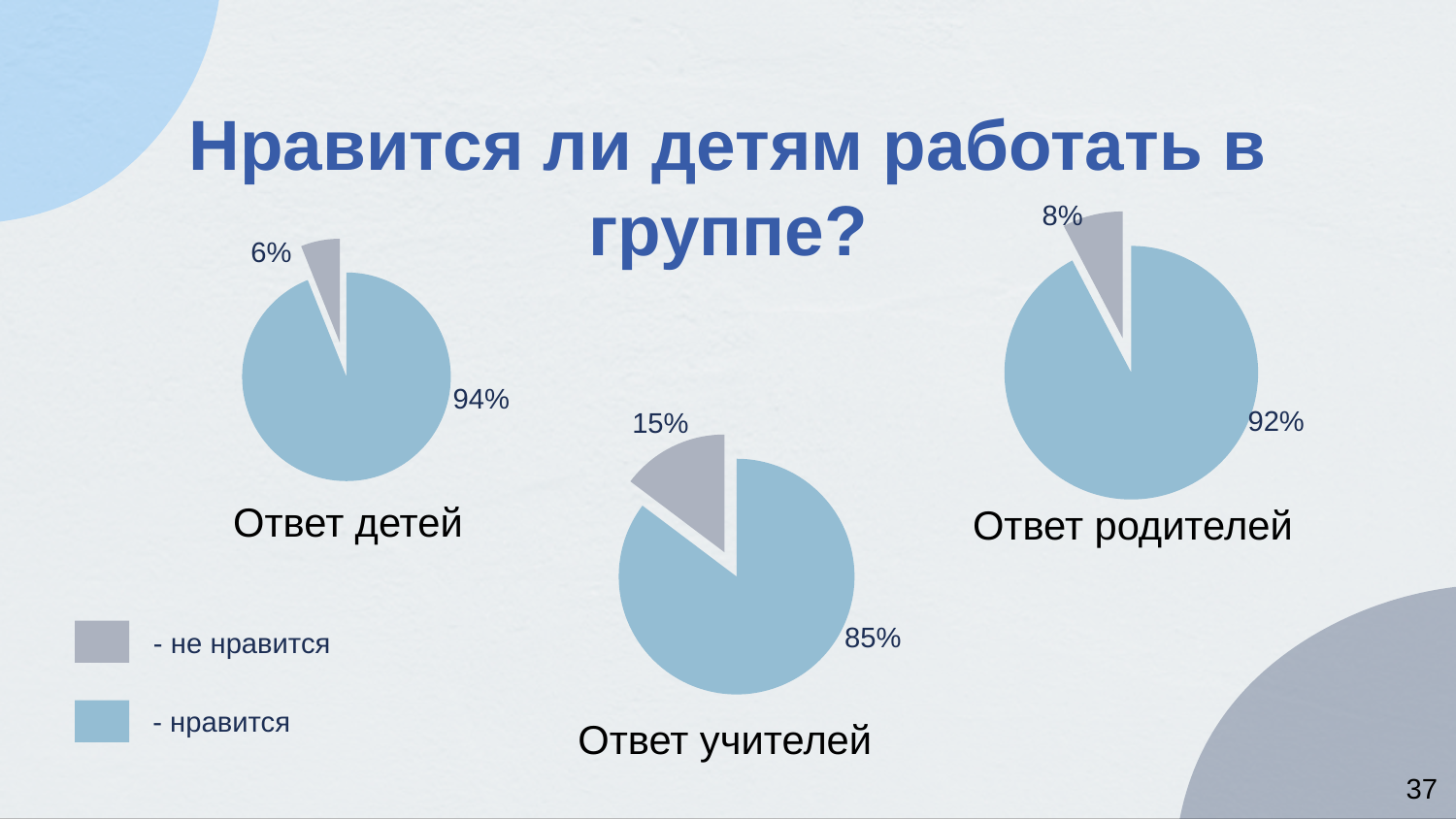

# Нравится ли детям работать в группе?
8%

### Chart

| Category | да |
|---|---|
6%

### Chart

| Category | Нравится ли, по вашему мнению, детям работать в группе? |
|---|---|
|     Да, им нравится групповая работа  | 93.93939393939394 |
|     Нет, им комфортнее работать по одному | 6.0606060606060606 |

### Chart

| Category | Нравится ли вам выполнять задания в парах? | Нравится ли вам выполнять задания в парах? | Нравится ли вам выполнять задания в парах? | Нравится ли вам выполнять задания в парах? |
|---|---|---|---|---|
| да | 85.28138528138528 | 85.28138528138528 | 85.28138528138528 | 85.28138528138528 |
| нет | 14.718614718614718 | 14.718614718614718 | 14.718614718614718 | 14.718614718614718 |
94%
92%
15%
Ответ детей
Ответ родителей

85%
- не нравится

- нравится

Ответ учителей
37